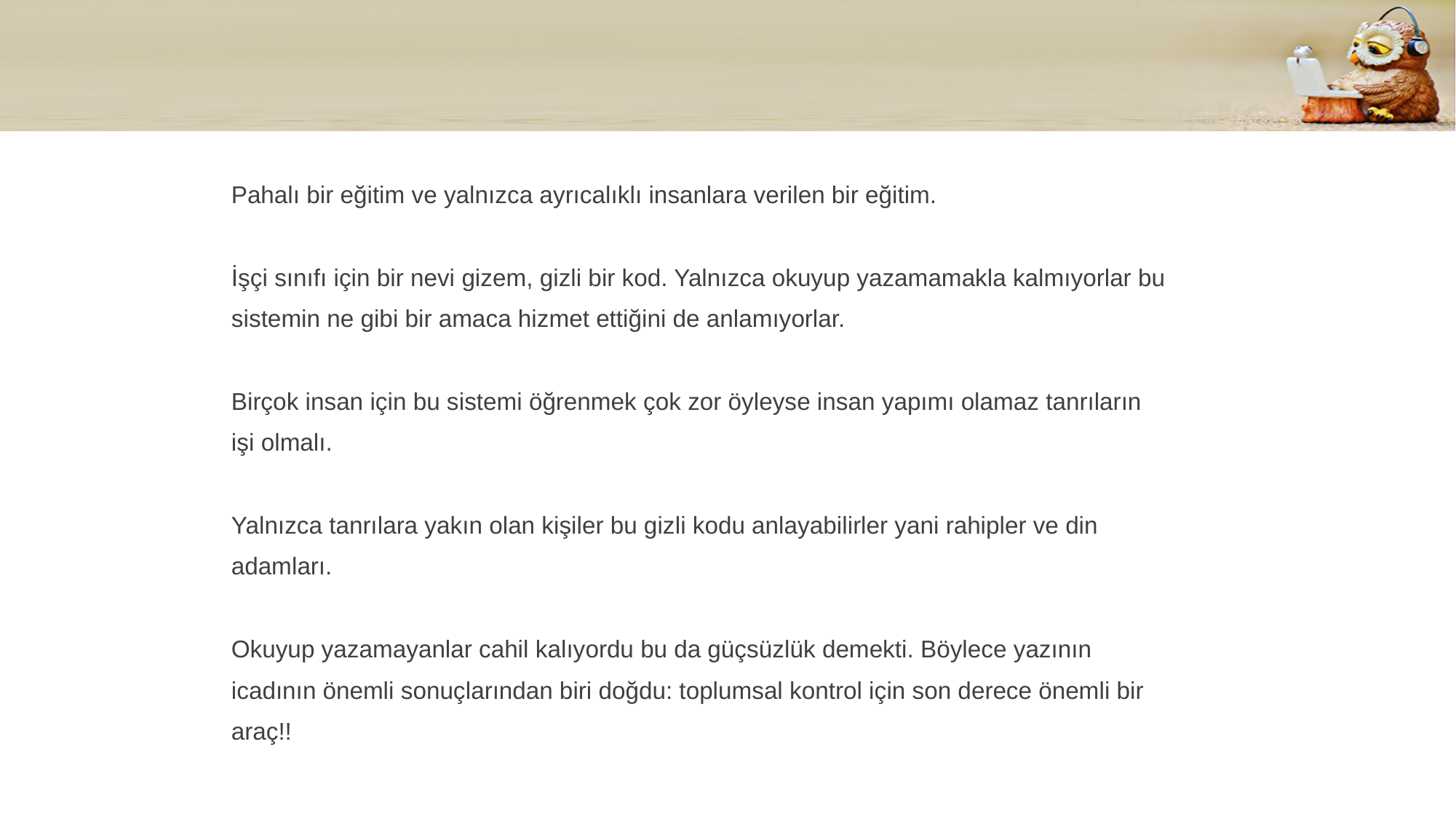

#
Pahalı bir eğitim ve yalnızca ayrıcalıklı insanlara verilen bir eğitim.

İşçi sınıfı için bir nevi gizem, gizli bir kod. Yalnızca okuyup yazamamakla kalmıyorlar bu
sistemin ne gibi bir amaca hizmet ettiğini de anlamıyorlar.

Birçok insan için bu sistemi öğrenmek çok zor öyleyse insan yapımı olamaz tanrıların
işi olmalı.

Yalnızca tanrılara yakın olan kişiler bu gizli kodu anlayabilirler yani rahipler ve din
adamları.

Okuyup yazamayanlar cahil kalıyordu bu da güçsüzlük demekti. Böylece yazının
icadının önemli sonuçlarından biri doğdu: toplumsal kontrol için son derece önemli bir
araç!!